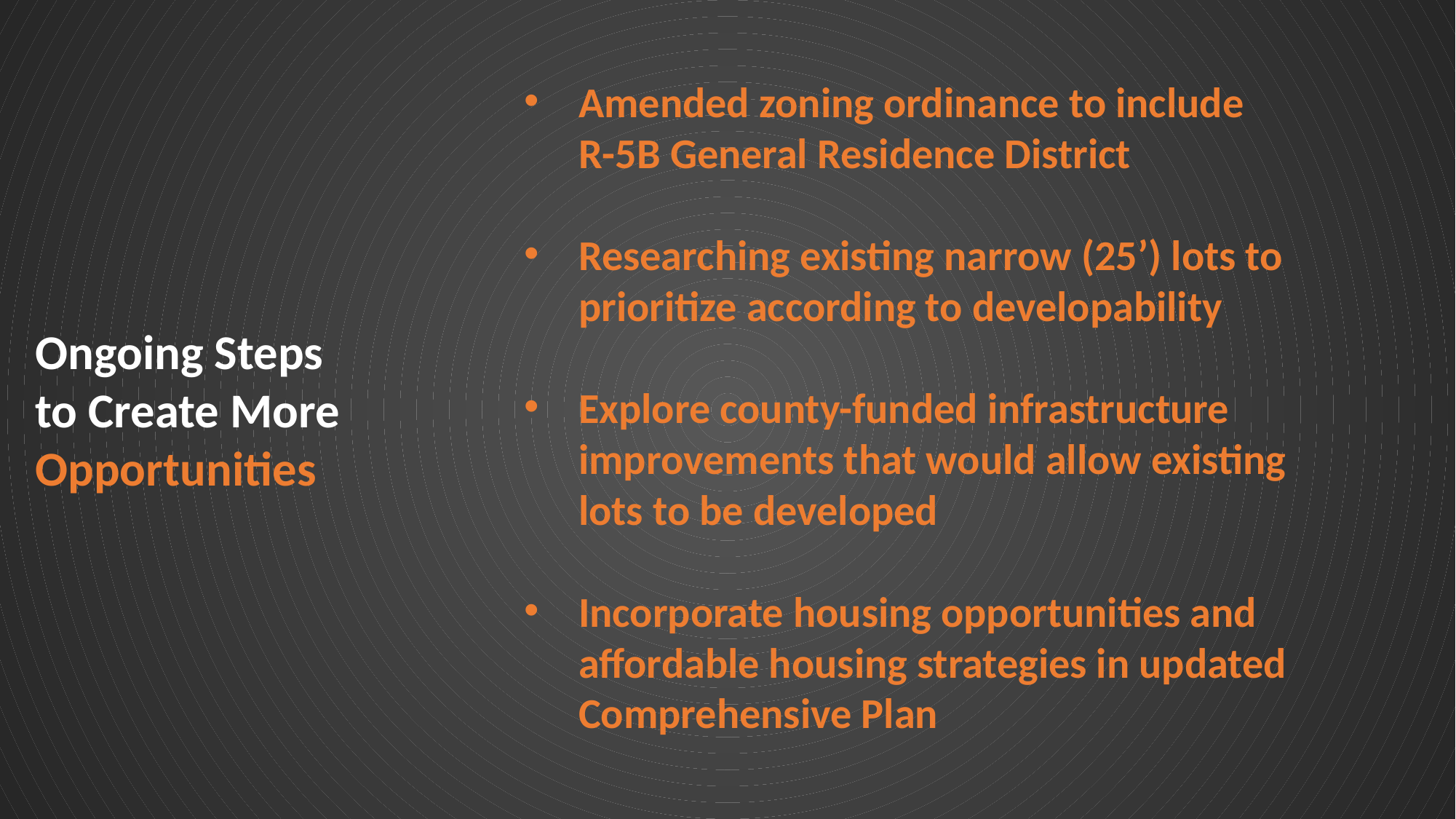

Amended zoning ordinance to include       R-5B General Residence District

Researching existing narrow (25’) lots to prioritize according to developability

Explore county-funded infrastructure improvements that would allow existing lots to be developed

Incorporate housing opportunities and affordable housing strategies in updated Comprehensive Plan

Ongoing Steps to Create More
Opportunities